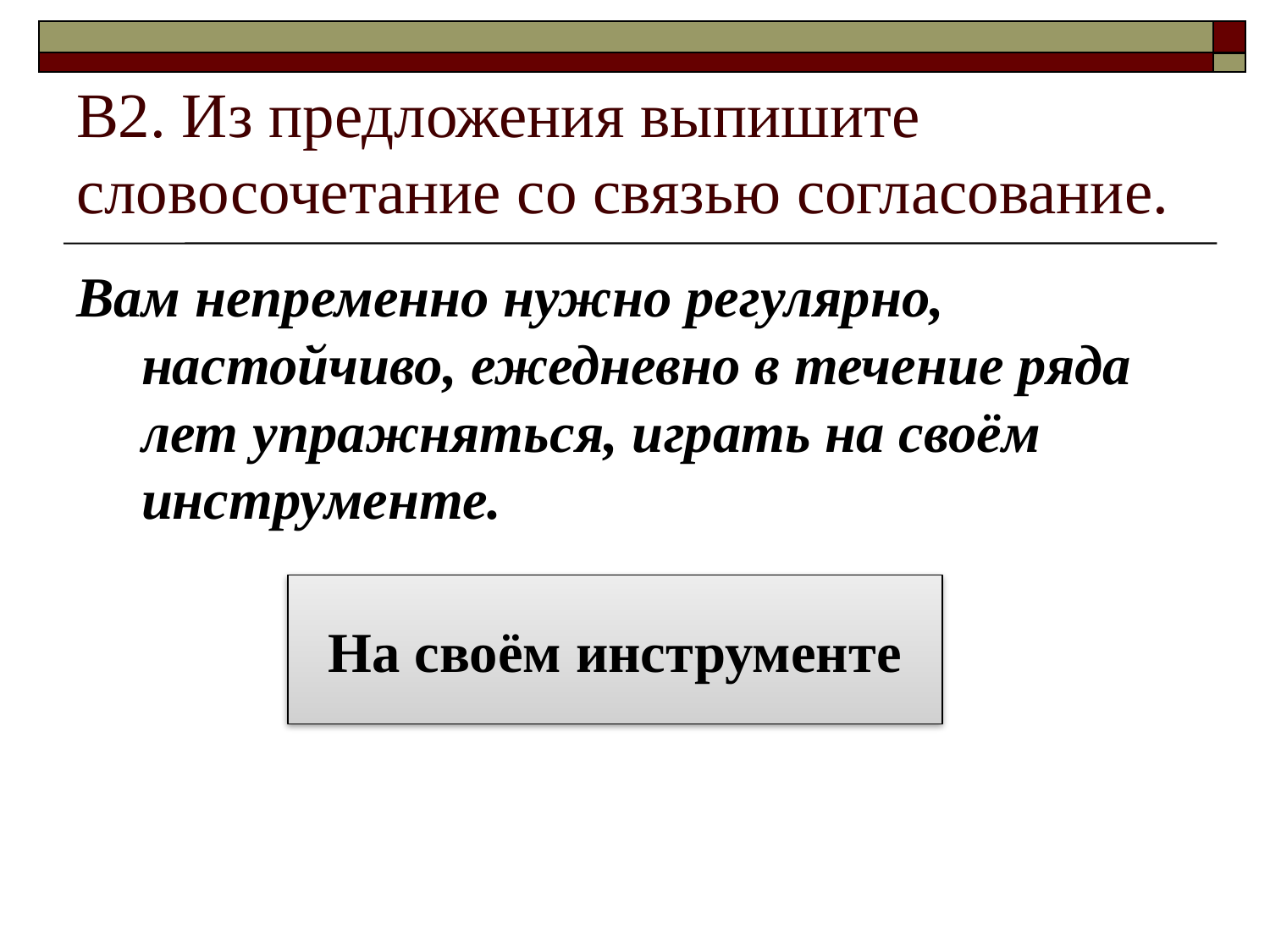

# В2. Из предложения выпишите словосочетание со связью согласование.
Вам непременно нужно регулярно, настойчиво, ежедневно в течение ряда лет упражняться, играть на своём инструменте.
На своём инструменте